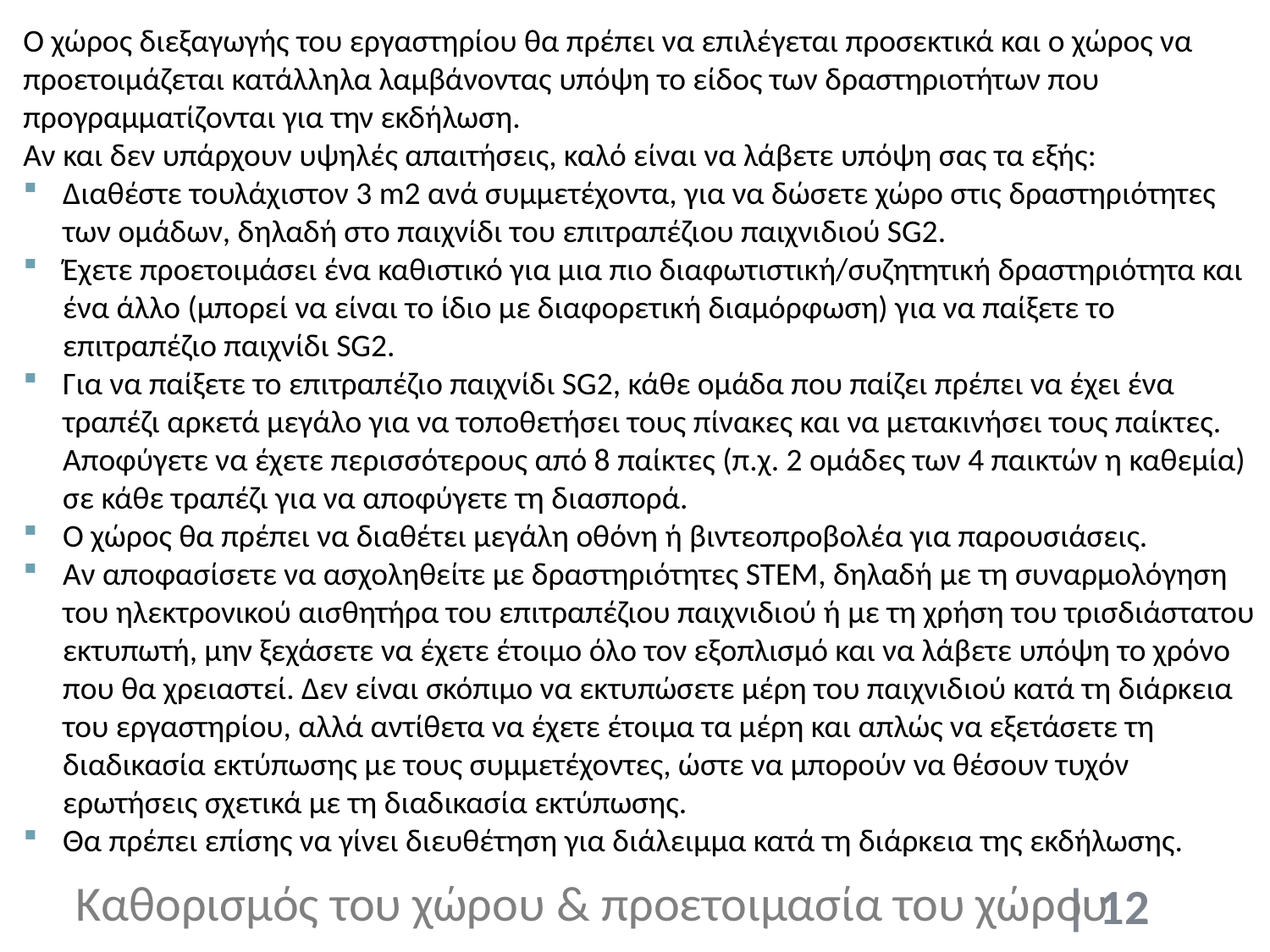

Ο χώρος διεξαγωγής του εργαστηρίου θα πρέπει να επιλέγεται προσεκτικά και ο χώρος να προετοιμάζεται κατάλληλα λαμβάνοντας υπόψη το είδος των δραστηριοτήτων που προγραμματίζονται για την εκδήλωση.
Αν και δεν υπάρχουν υψηλές απαιτήσεις, καλό είναι να λάβετε υπόψη σας τα εξής:
Διαθέστε τουλάχιστον 3 m2 ανά συμμετέχοντα, για να δώσετε χώρο στις δραστηριότητες των ομάδων, δηλαδή στο παιχνίδι του επιτραπέζιου παιχνιδιού SG2.
Έχετε προετοιμάσει ένα καθιστικό για μια πιο διαφωτιστική/συζητητική δραστηριότητα και ένα άλλο (μπορεί να είναι το ίδιο με διαφορετική διαμόρφωση) για να παίξετε το επιτραπέζιο παιχνίδι SG2.
Για να παίξετε το επιτραπέζιο παιχνίδι SG2, κάθε ομάδα που παίζει πρέπει να έχει ένα τραπέζι αρκετά μεγάλο για να τοποθετήσει τους πίνακες και να μετακινήσει τους παίκτες. Αποφύγετε να έχετε περισσότερους από 8 παίκτες (π.χ. 2 ομάδες των 4 παικτών η καθεμία) σε κάθε τραπέζι για να αποφύγετε τη διασπορά.
Ο χώρος θα πρέπει να διαθέτει μεγάλη οθόνη ή βιντεοπροβολέα για παρουσιάσεις.
Αν αποφασίσετε να ασχοληθείτε με δραστηριότητες STEM, δηλαδή με τη συναρμολόγηση του ηλεκτρονικού αισθητήρα του επιτραπέζιου παιχνιδιού ή με τη χρήση του τρισδιάστατου εκτυπωτή, μην ξεχάσετε να έχετε έτοιμο όλο τον εξοπλισμό και να λάβετε υπόψη το χρόνο που θα χρειαστεί. Δεν είναι σκόπιμο να εκτυπώσετε μέρη του παιχνιδιού κατά τη διάρκεια του εργαστηρίου, αλλά αντίθετα να έχετε έτοιμα τα μέρη και απλώς να εξετάσετε τη διαδικασία εκτύπωσης με τους συμμετέχοντες, ώστε να μπορούν να θέσουν τυχόν ερωτήσεις σχετικά με τη διαδικασία εκτύπωσης.
Θα πρέπει επίσης να γίνει διευθέτηση για διάλειμμα κατά τη διάρκεια της εκδήλωσης.

Καθορισμός του χώρου & προετοιμασία του χώρου